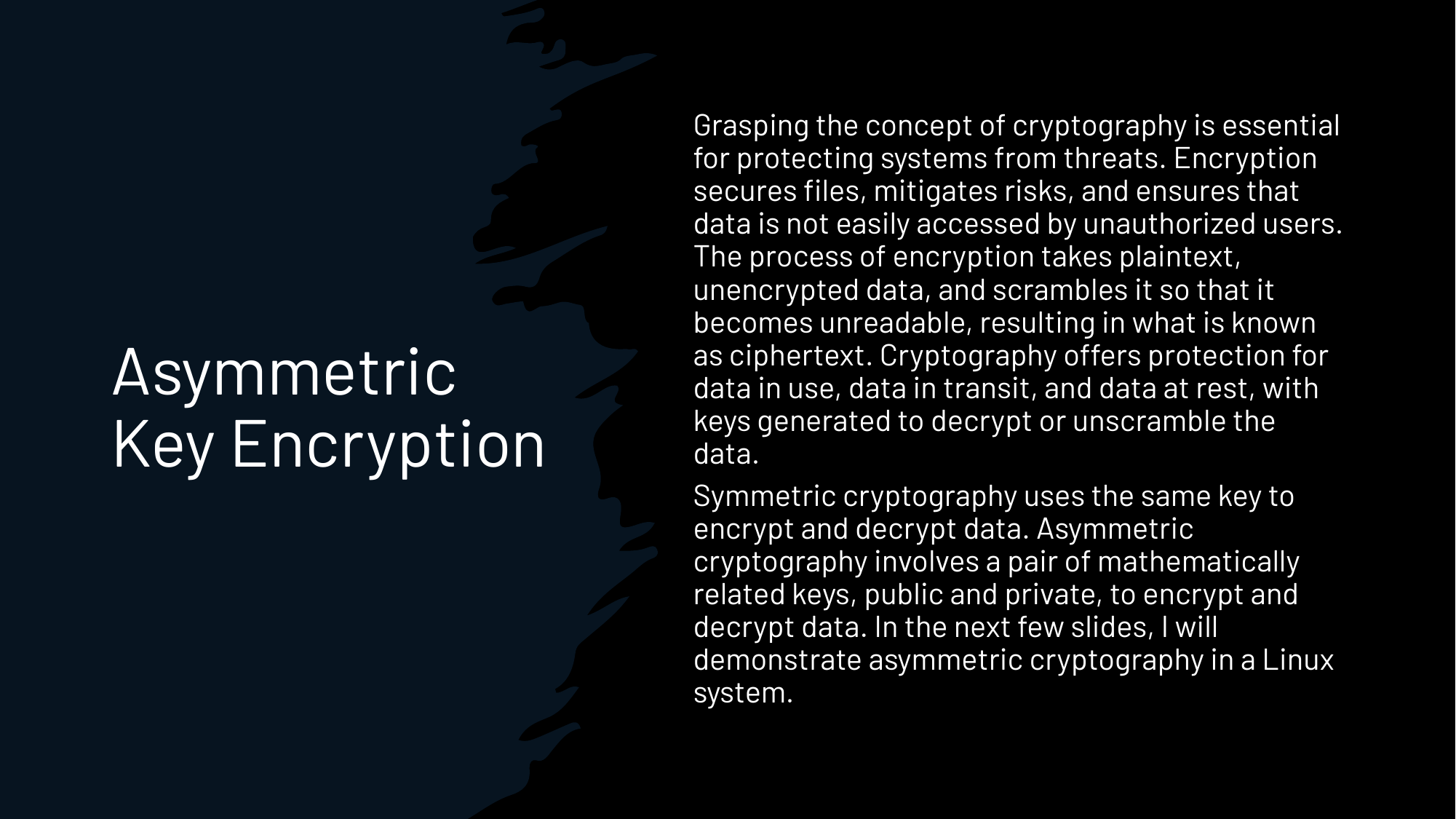

# Asymmetric Key Encryption
Grasping the concept of cryptography is essential for protecting systems from threats. Encryption secures files, mitigates risks, and ensures that data is not easily accessed by unauthorized users. The process of encryption takes plaintext, unencrypted data, and scrambles it so that it becomes unreadable, resulting in what is known as ciphertext. Cryptography offers protection for data in use, data in transit, and data at rest, with keys generated to decrypt or unscramble the data.
Symmetric cryptography uses the same key to encrypt and decrypt data. Asymmetric cryptography involves a pair of mathematically related keys, public and private, to encrypt and decrypt data. In the next few slides, I will demonstrate asymmetric cryptography in a Linux system.